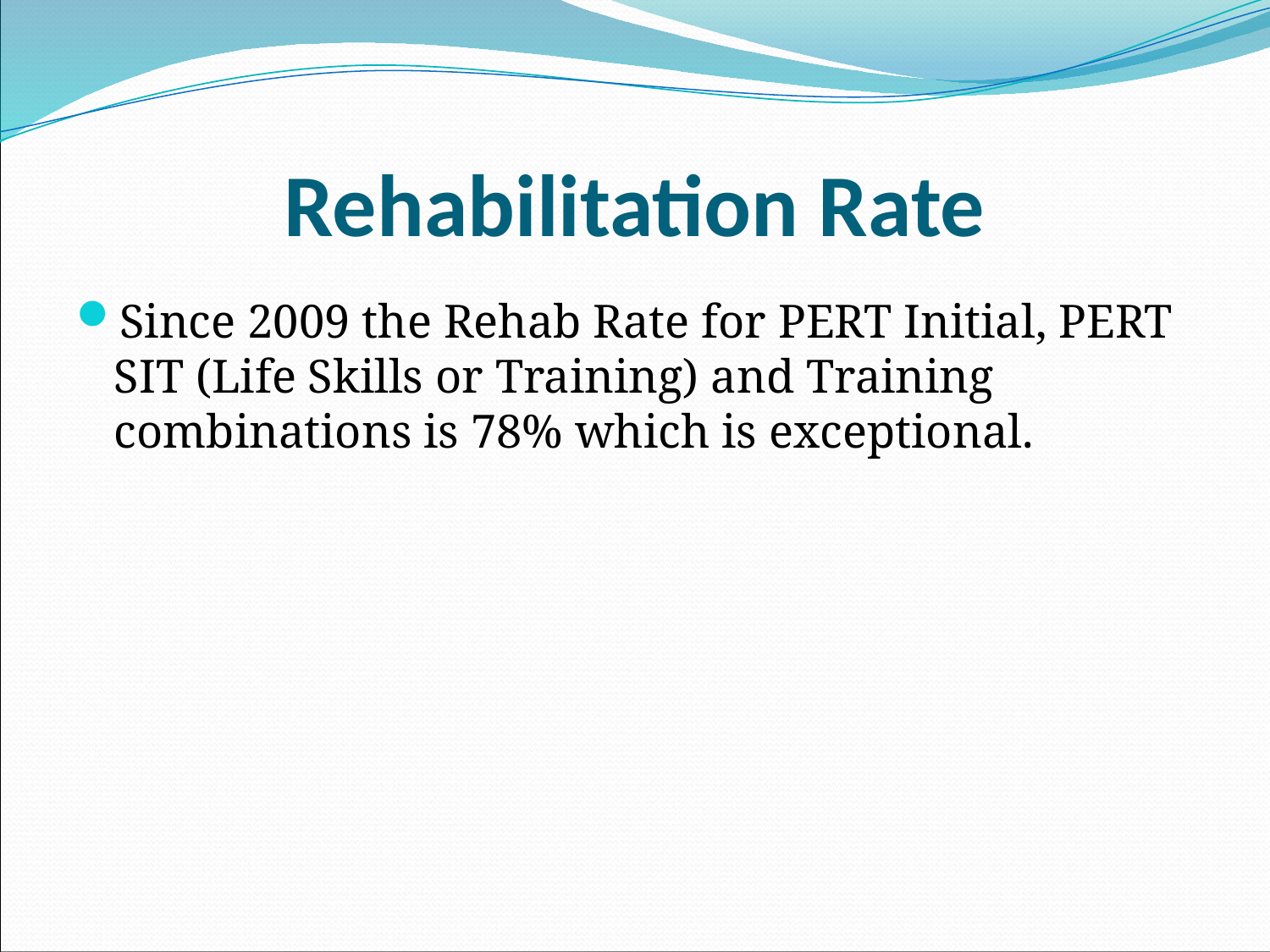

# Rehabilitation Rate
Since 2009 the Rehab Rate for PERT Initial, PERT SIT (Life Skills or Training) and Training combinations is 78% which is exceptional.